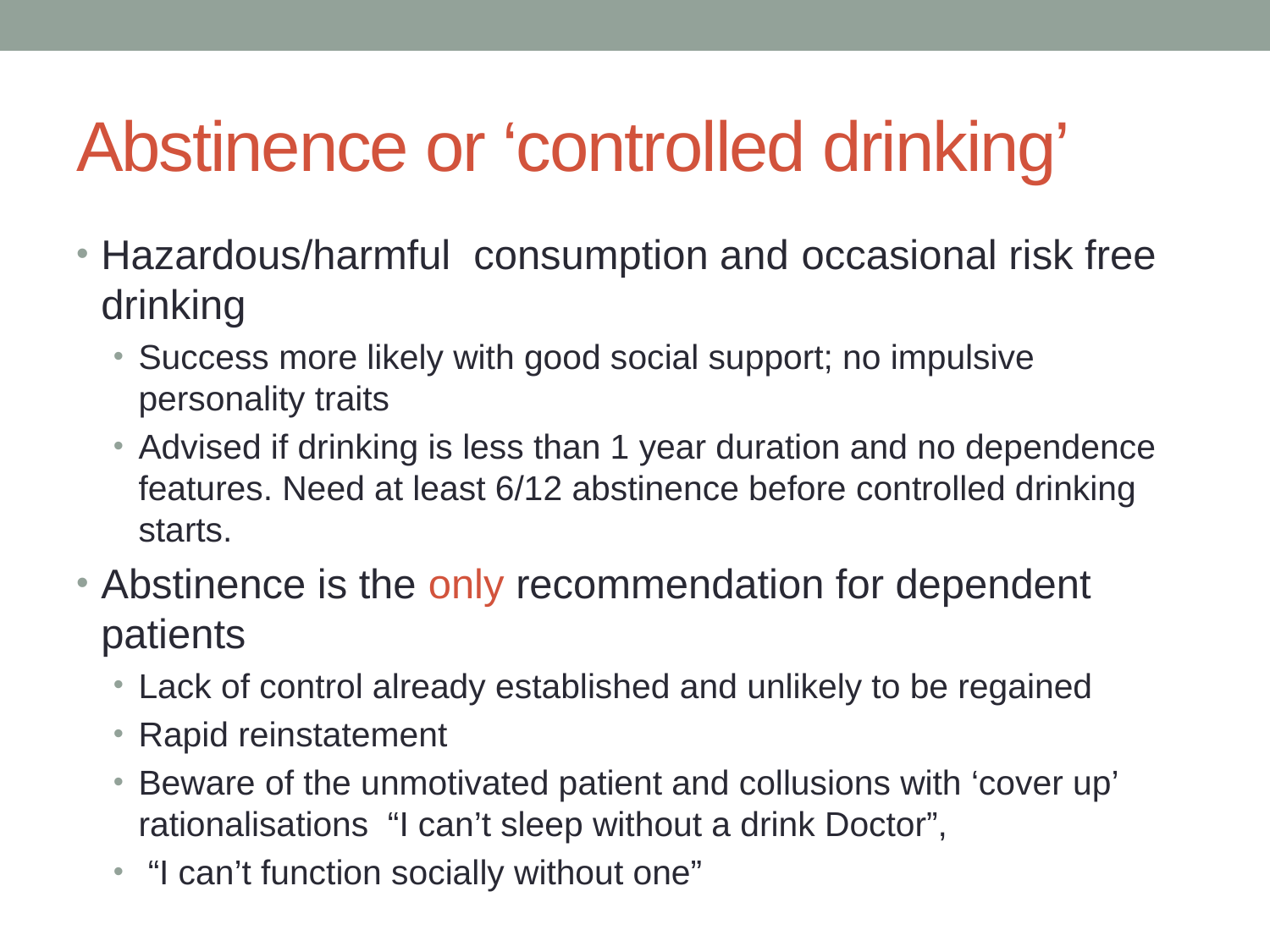

# Abstinence or ‘controlled drinking’
Hazardous/harmful  consumption and occasional risk free drinking
Success more likely with good social support; no impulsive personality traits
Advised if drinking is less than 1 year duration and no dependence features. Need at least 6/12 abstinence before controlled drinking starts.
Abstinence is the only recommendation for dependent patients
Lack of control already established and unlikely to be regained
Rapid reinstatement
Beware of the unmotivated patient and collusions with ‘cover up’ rationalisations  “I can’t sleep without a drink Doctor”,
 “I can’t function socially without one”